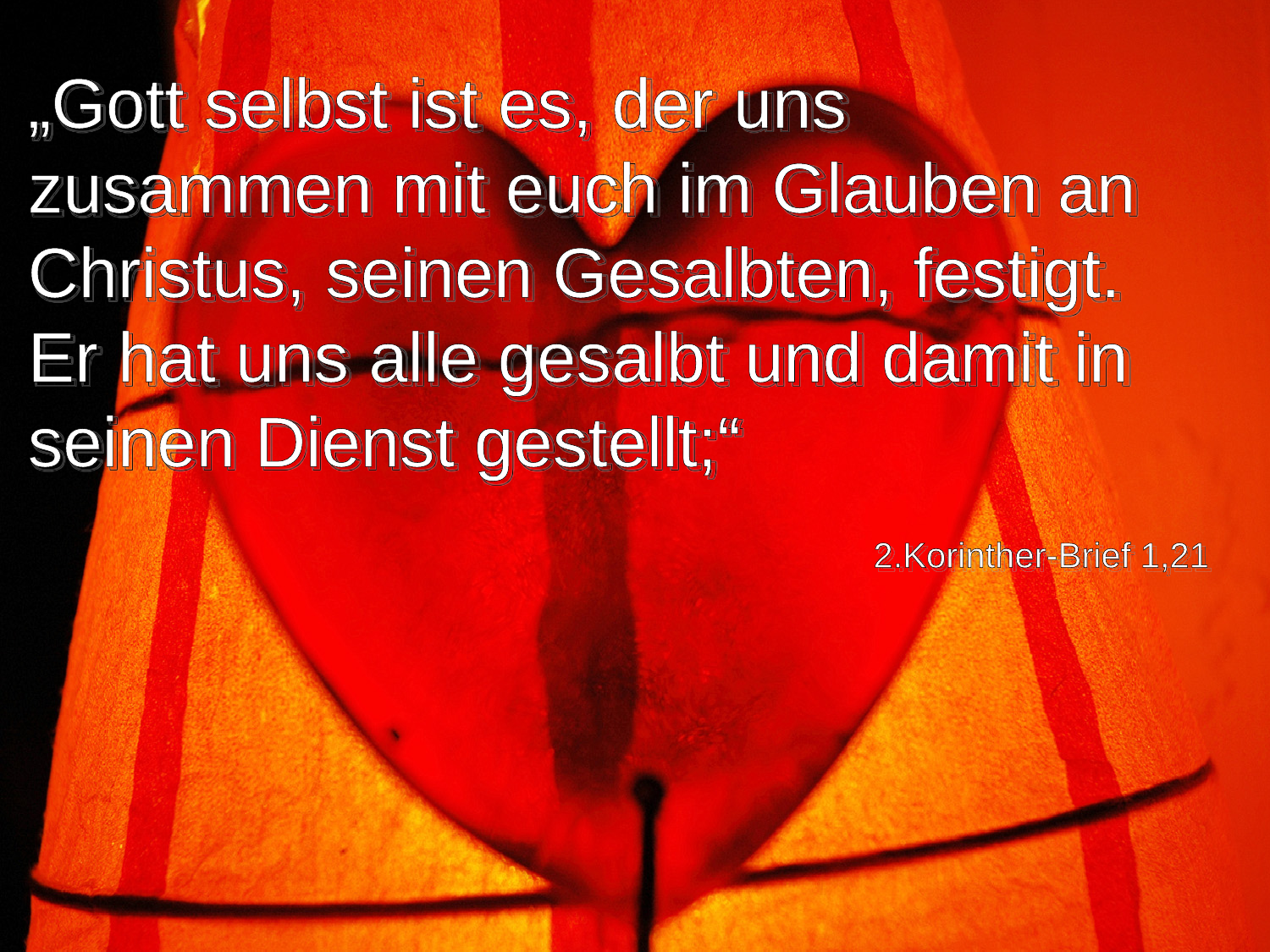

# „Gott selbst ist es, der uns zusammen mit euch im Glauben an Christus, seinen Gesalbten, festigt. Er hat uns alle gesalbt und damit in seinen Dienst gestellt;“
2.Korinther-Brief 1,21